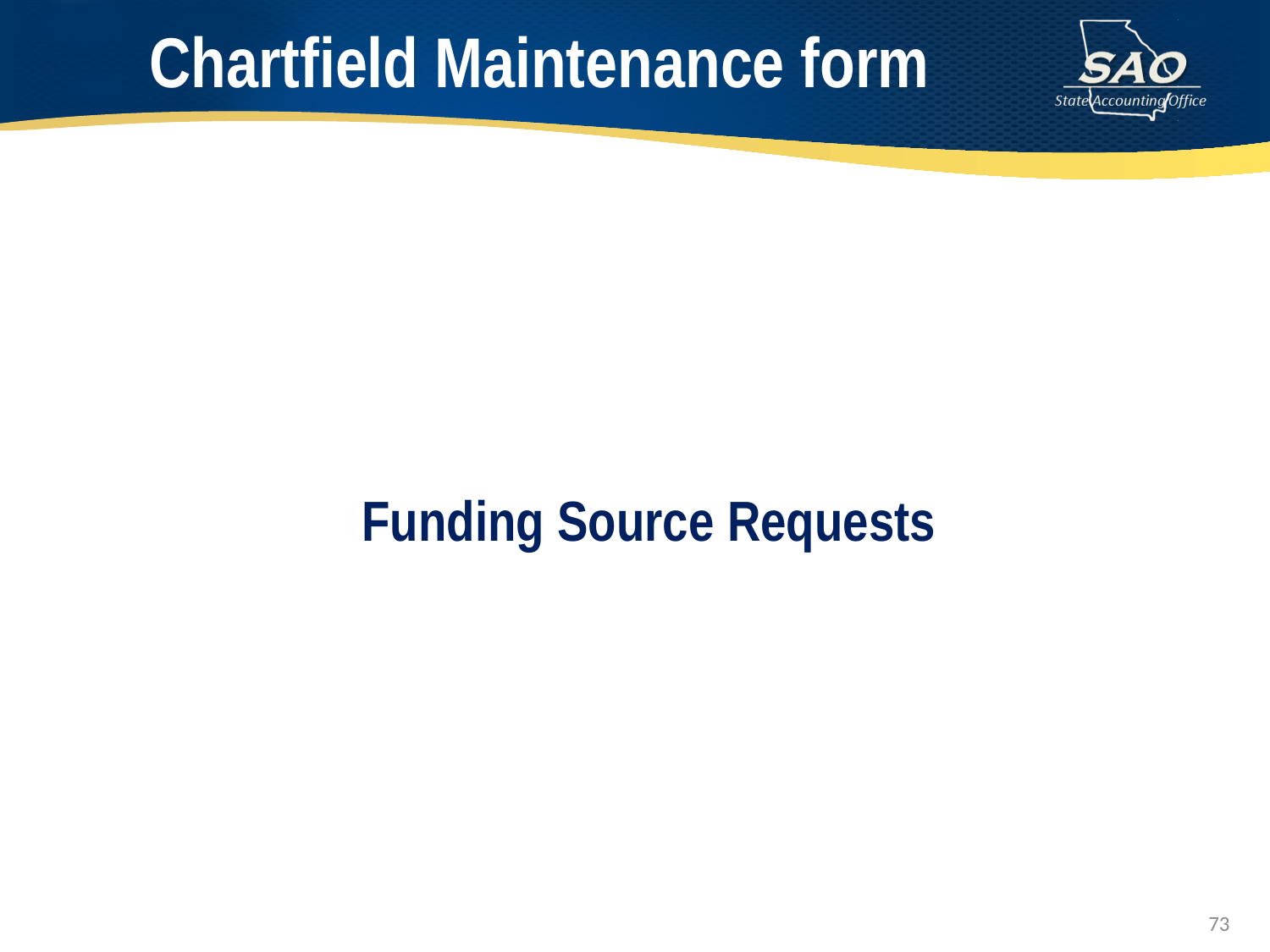

# Chartfield Maintenance form

		Funding Source Requests
73